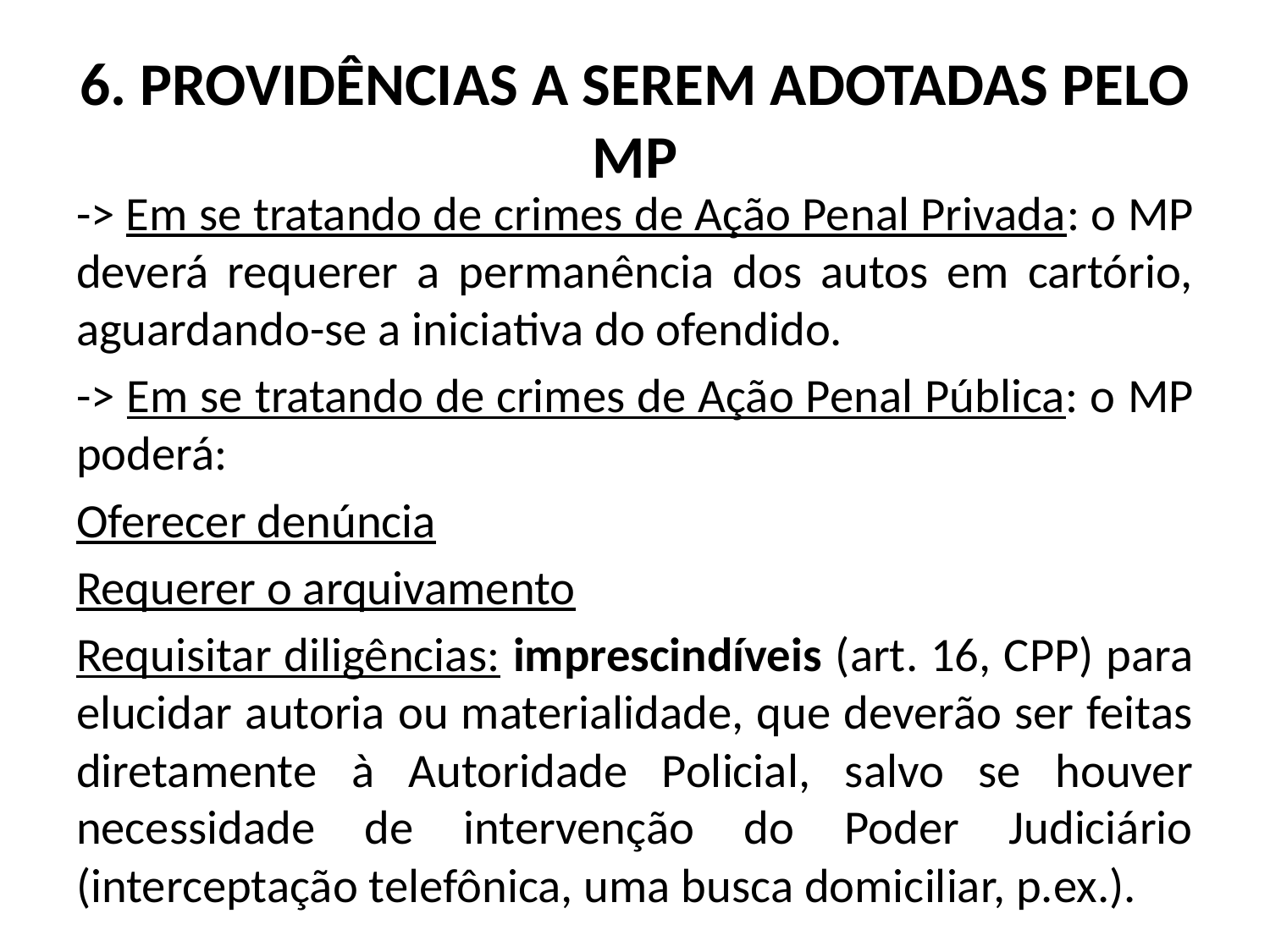

# 6. PROVIDÊNCIAS A SEREM ADOTADAS PELO MP
-> Em se tratando de crimes de Ação Penal Privada: o MP deverá requerer a permanência dos autos em cartório, aguardando-se a iniciativa do ofendido.
-> Em se tratando de crimes de Ação Penal Pública: o MP poderá:
Oferecer denúncia
Requerer o arquivamento
Requisitar diligências: imprescindíveis (art. 16, CPP) para elucidar autoria ou materialidade, que deverão ser feitas diretamente à Autoridade Policial, salvo se houver necessidade de intervenção do Poder Judiciário (interceptação telefônica, uma busca domiciliar, p.ex.).